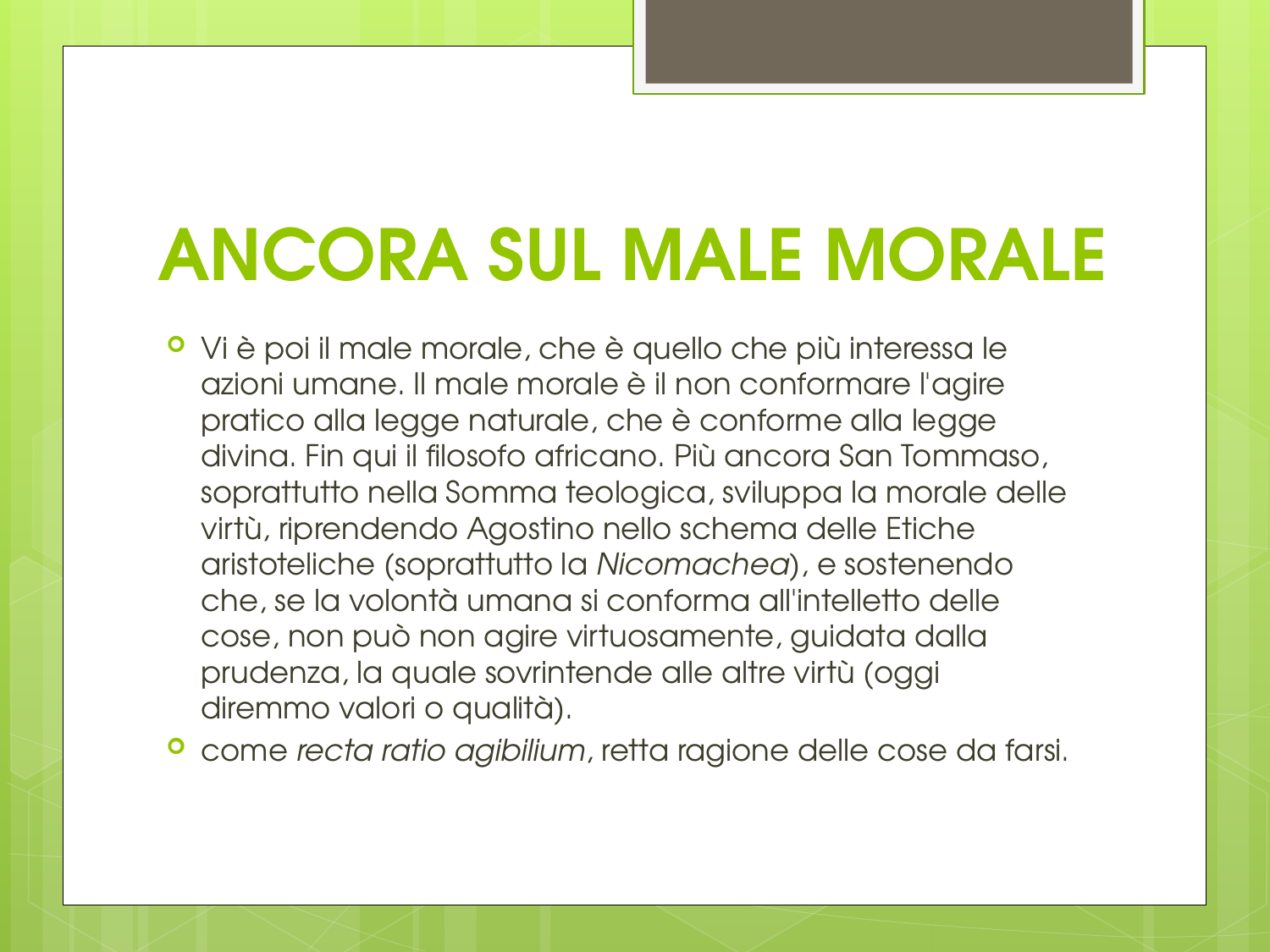

# ANCORA SUL MALE MORALE
Vi è poi il male morale, che è quello che più interessa le azioni umane. Il male morale è il non conformare l'agire pratico alla legge naturale, che è conforme alla legge divina. Fin qui il filosofo africano. Più ancora San Tommaso, soprattutto nella Somma teologica, sviluppa la morale delle virtù, riprendendo Agostino nello schema delle Etiche aristoteliche (soprattutto la Nicomachea), e sostenendo che, se la volontà umana si conforma all'intelletto delle cose, non può non agire virtuosamente, guidata dalla prudenza, la quale sovrintende alle altre virtù (oggi diremmo valori o qualità).
come recta ratio agibilium, retta ragione delle cose da farsi.